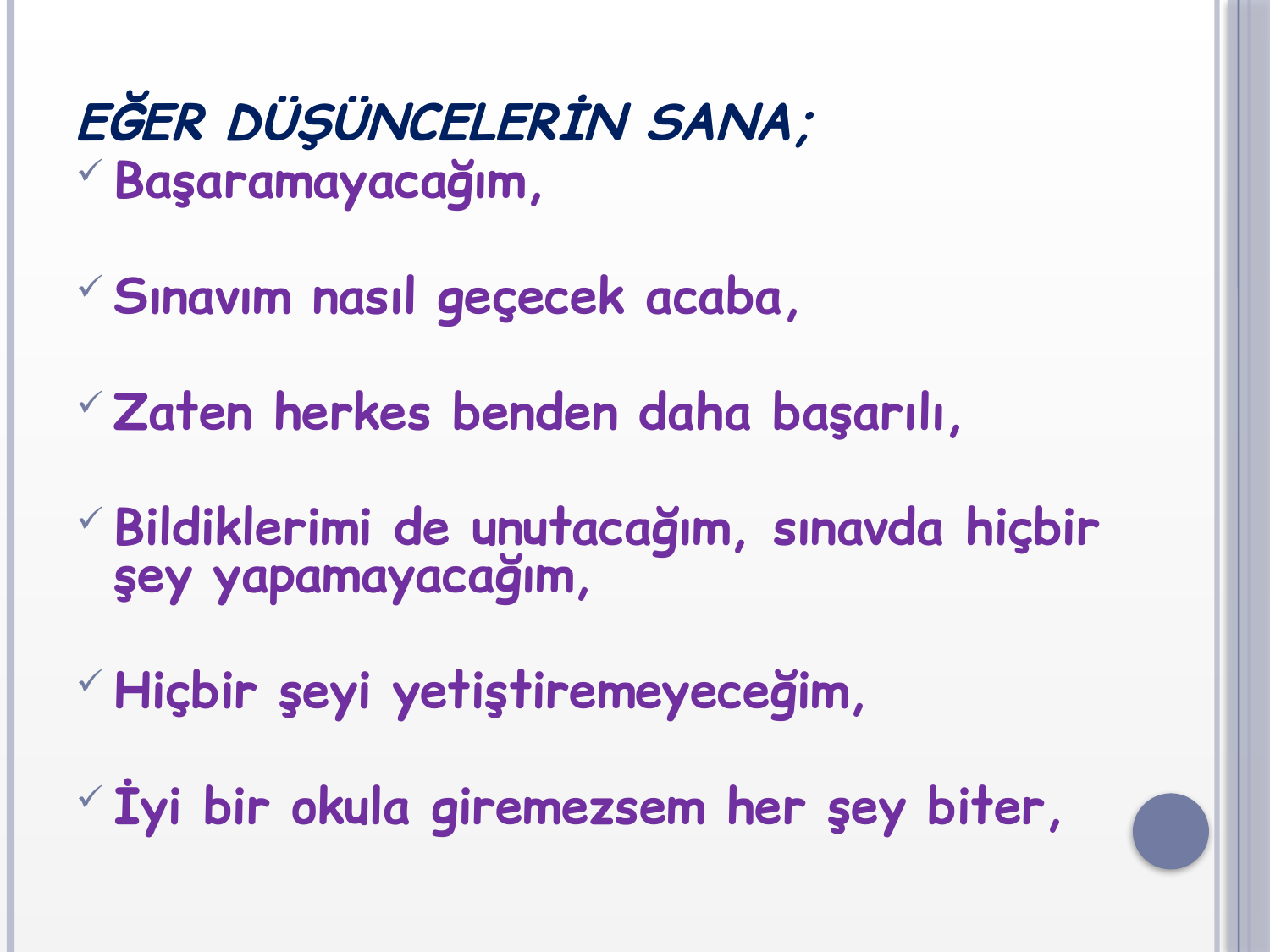

EĞER DÜŞÜNCELERİN SANA;
Başaramayacağım,

Sınavım nasıl geçecek acaba,

Zaten herkes benden daha başarılı,

Bildiklerimi de unutacağım, sınavda hiçbir şey yapamayacağım,

Hiçbir şeyi yetiştiremeyeceğim,

İyi bir okula giremezsem her şey biter,